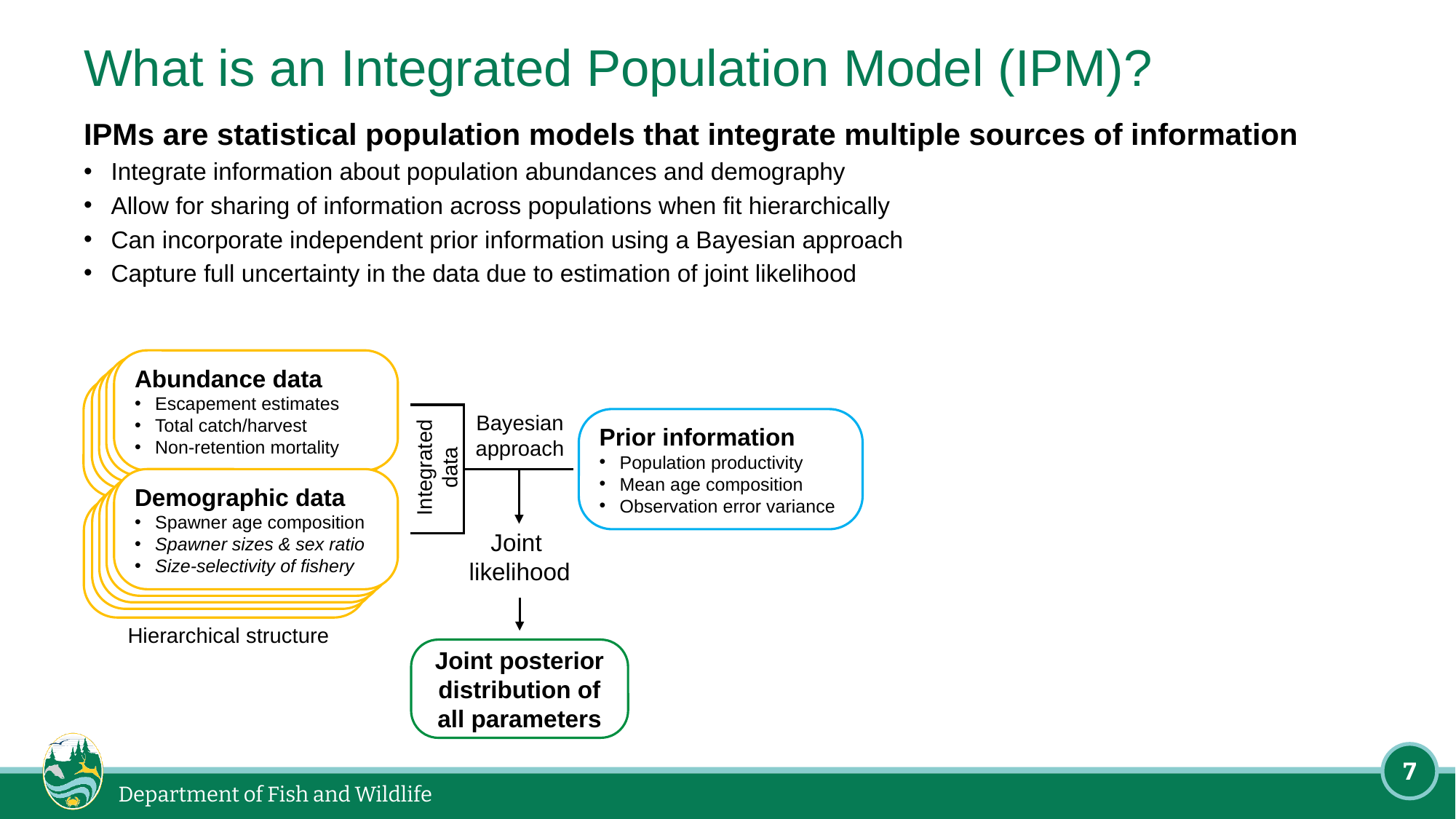

# What is an Integrated Population Model (IPM)?
IPMs are statistical population models that integrate multiple sources of information
Integrate information about population abundances and demography
Allow for sharing of information across populations when fit hierarchically
Can incorporate independent prior information using a Bayesian approach
Capture full uncertainty in the data due to estimation of joint likelihood
Abundance data
Escapement estimates
Total catch/harvest
Non-retention mortality
Demographic data
Spawner age composition
Spawner sizes & sex ratio
Size-selectivity of fishery

Hierarchical structure
Integrated data
Bayesian approach
Prior information
Population productivity
Mean age composition
Observation error variance
Joint
likelihood
Joint posterior distribution of all parameters
7
Department of Fish and Wildlife